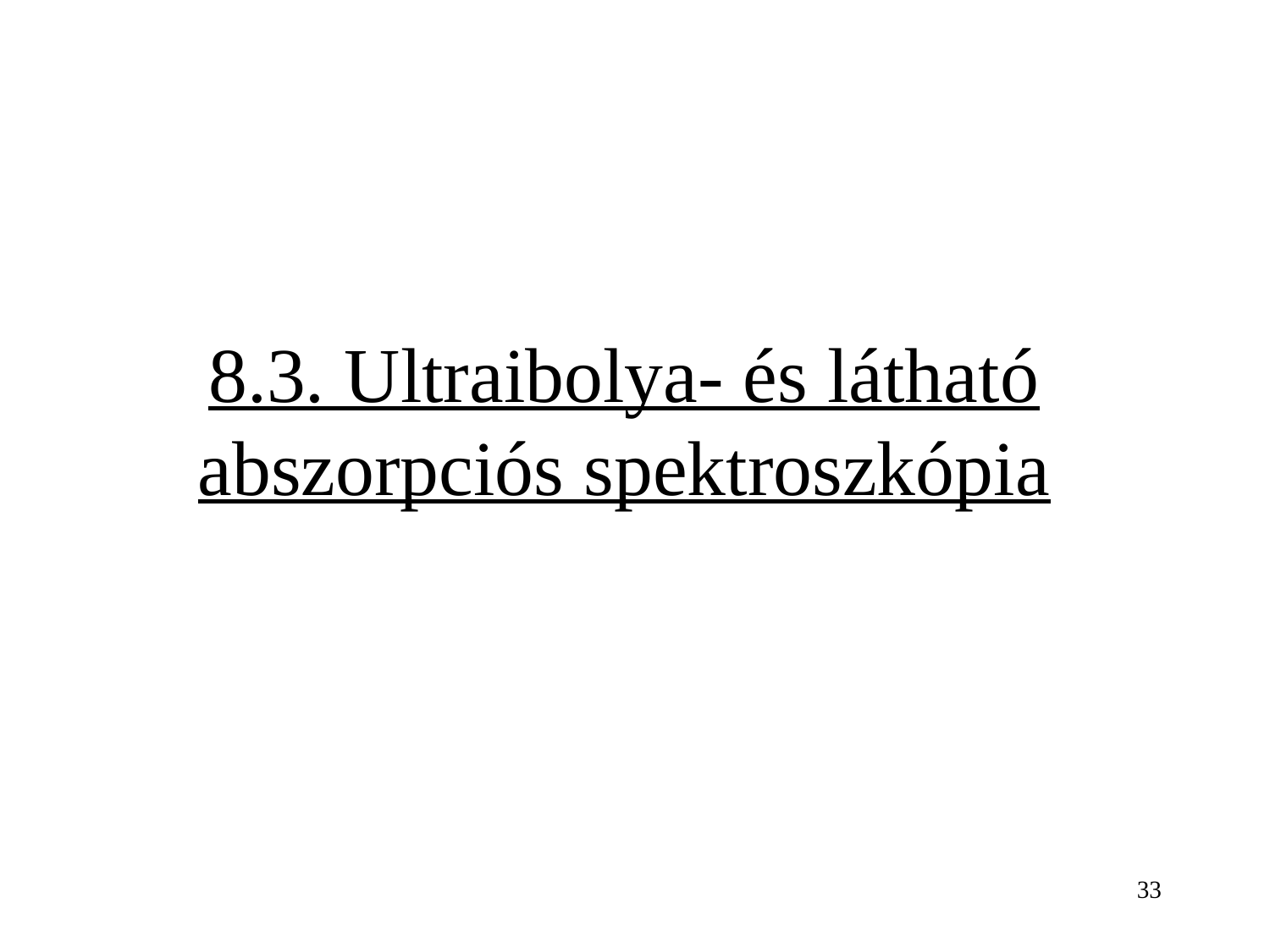

# 8.3. Ultraibolya- és látható abszorpciós spektroszkópia
33